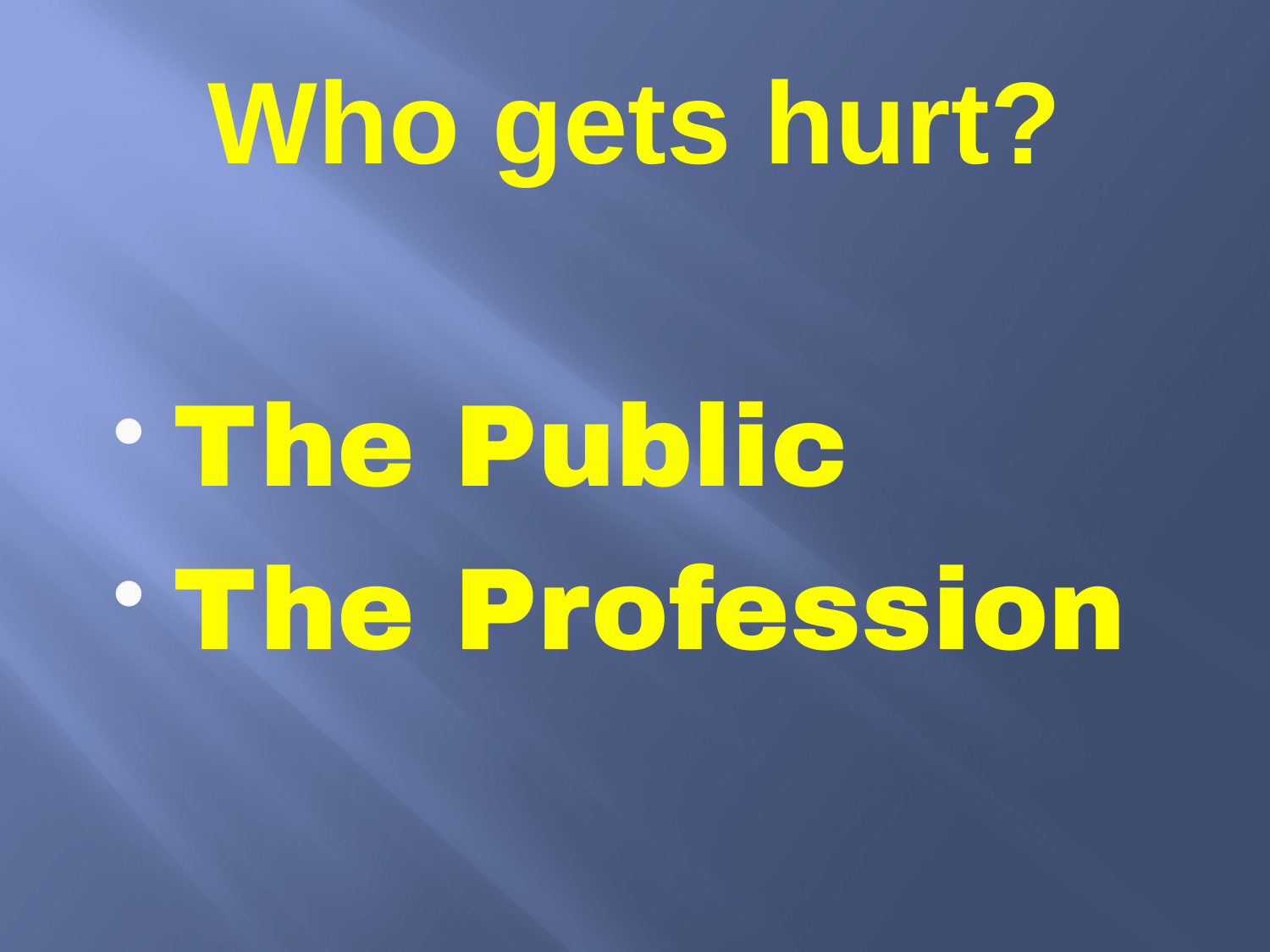

# Who gets hurt?

The Public
The Profession